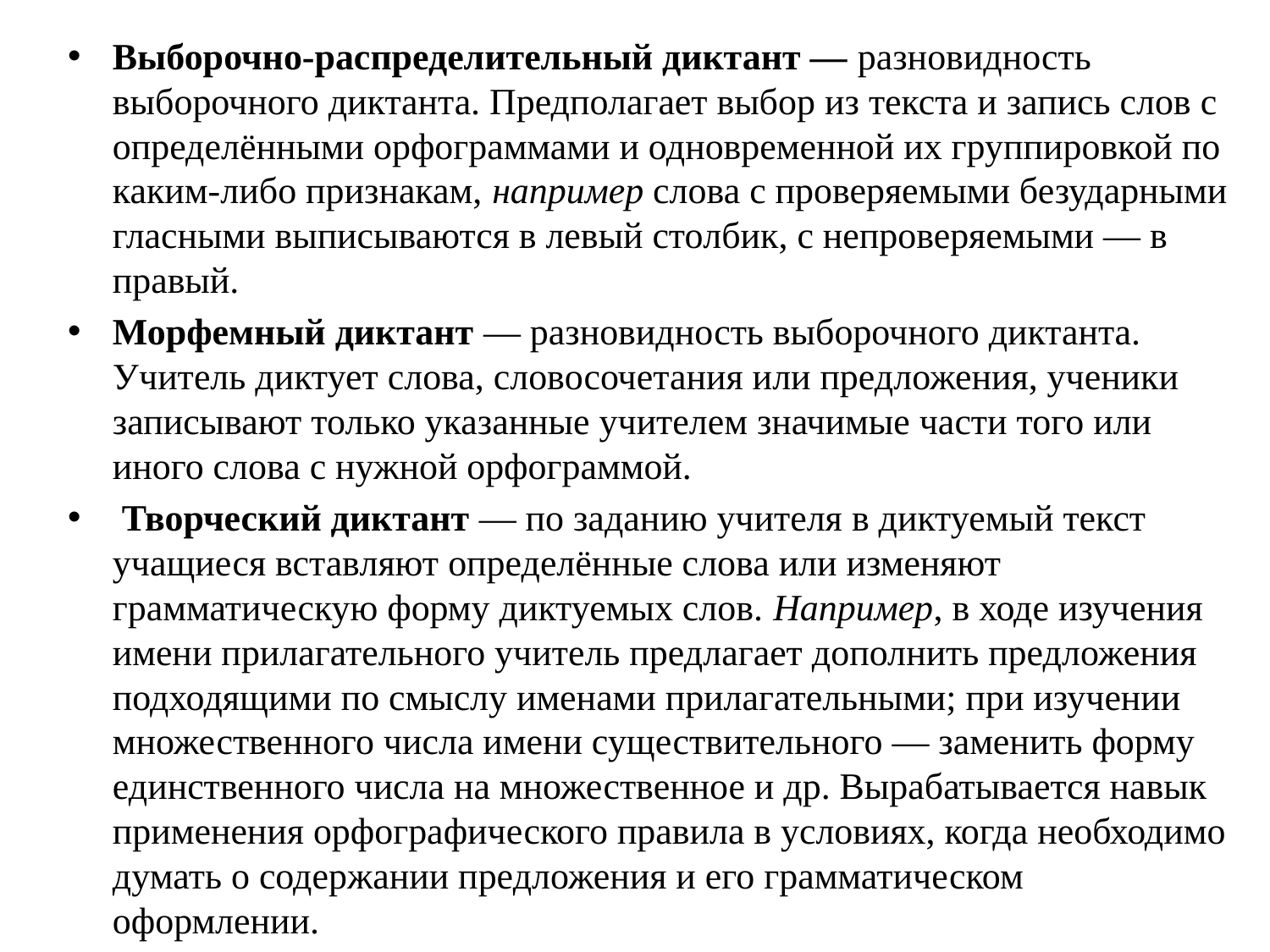

Выборочно-распределительный диктант — разновидность выборочного диктанта. Предполагает выбор из текста и запись слов с определёнными орфограммами и одновременной их группировкой по каким-либо признакам, например слова с проверяемыми безударными гласными выписываются в левый столбик, с непроверяемыми — в правый.
Морфемный диктант — разновидность выборочного диктанта. Учитель диктует слова, словосочетания или предложения, ученики записывают только указанные учителем значимые части того или иного слова с нужной орфограммой.
 Творческий диктант — по заданию учителя в диктуемый текст учащиеся вставляют определённые слова или изменяют грамматическую форму диктуемых слов. Например, в ходе изучения имени прилагательного учитель предлагает дополнить предложения подходящими по смыслу именами прилагательными; при изучении множественного числа имени существительного — заменить форму единственного числа на множественное и др. Вырабатывается навык применения орфографического правила в условиях, когда необходимо думать о содержании предложения и его грамматическом оформлении.